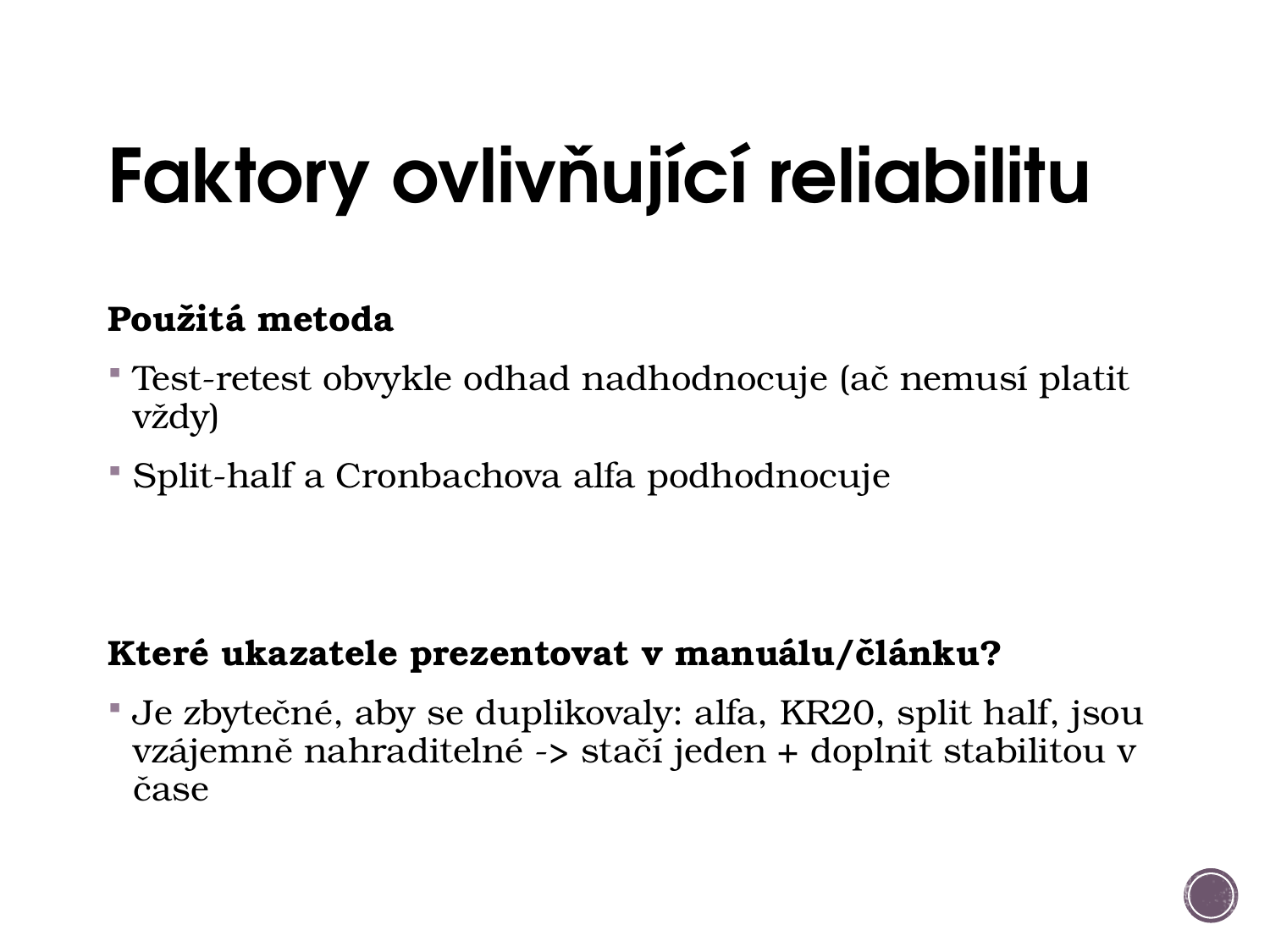

# Faktory ovlivňující reliabilitu
Použitá metoda
Test-retest obvykle odhad nadhodnocuje (ač nemusí platit vždy)
Split-half a Cronbachova alfa podhodnocuje

Které ukazatele prezentovat v manuálu/článku?
Je zbytečné, aby se duplikovaly: alfa, KR20, split half, jsou vzájemně nahraditelné -> stačí jeden + doplnit stabilitou v čase